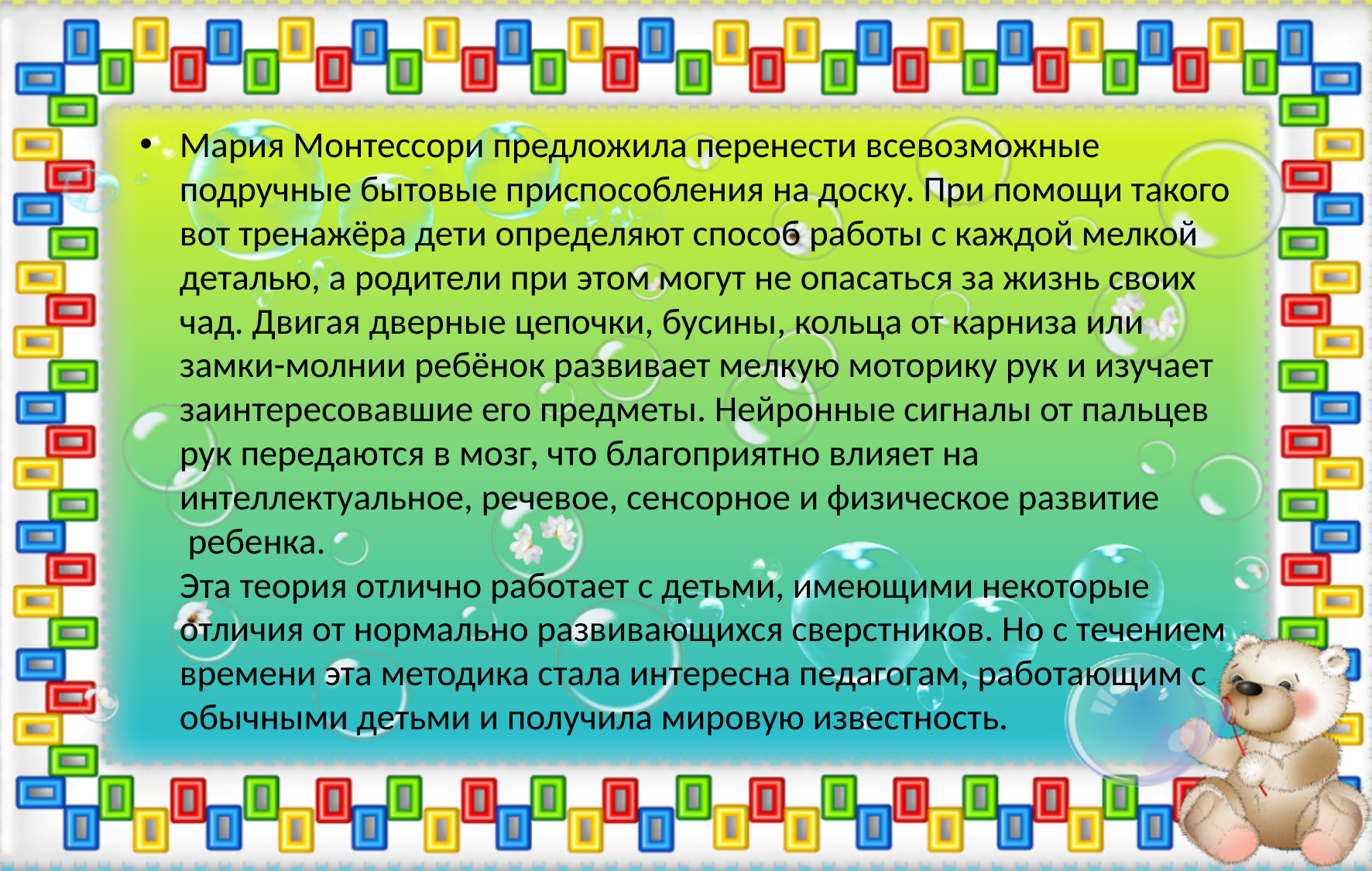

Мария Монтессори предложила перенести всевозможные подручные бытовые приспособления на доску. При помощи такого вот тренажёра дети определяют способ работы с каждой мелкой деталью, а родители при этом могут не опасаться за жизнь своих чад. Двигая дверные цепочки, бусины, кольца от карниза или замки-молнии ребёнок развивает мелкую моторику рук и изучает заинтересовавшие его предметы. Нейронные сигналы от пальцев рук передаются в мозг, что благоприятно влияет на интеллектуальное, речевое, сенсорное и физическое развитие  ребенка.
Эта теория отлично работает с детьми, имеющими некоторые отличия от нормально развивающихся сверстников. Но с течением времени эта методика стала интересна педагогам, работающим с обычными детьми и получила мировую известность.